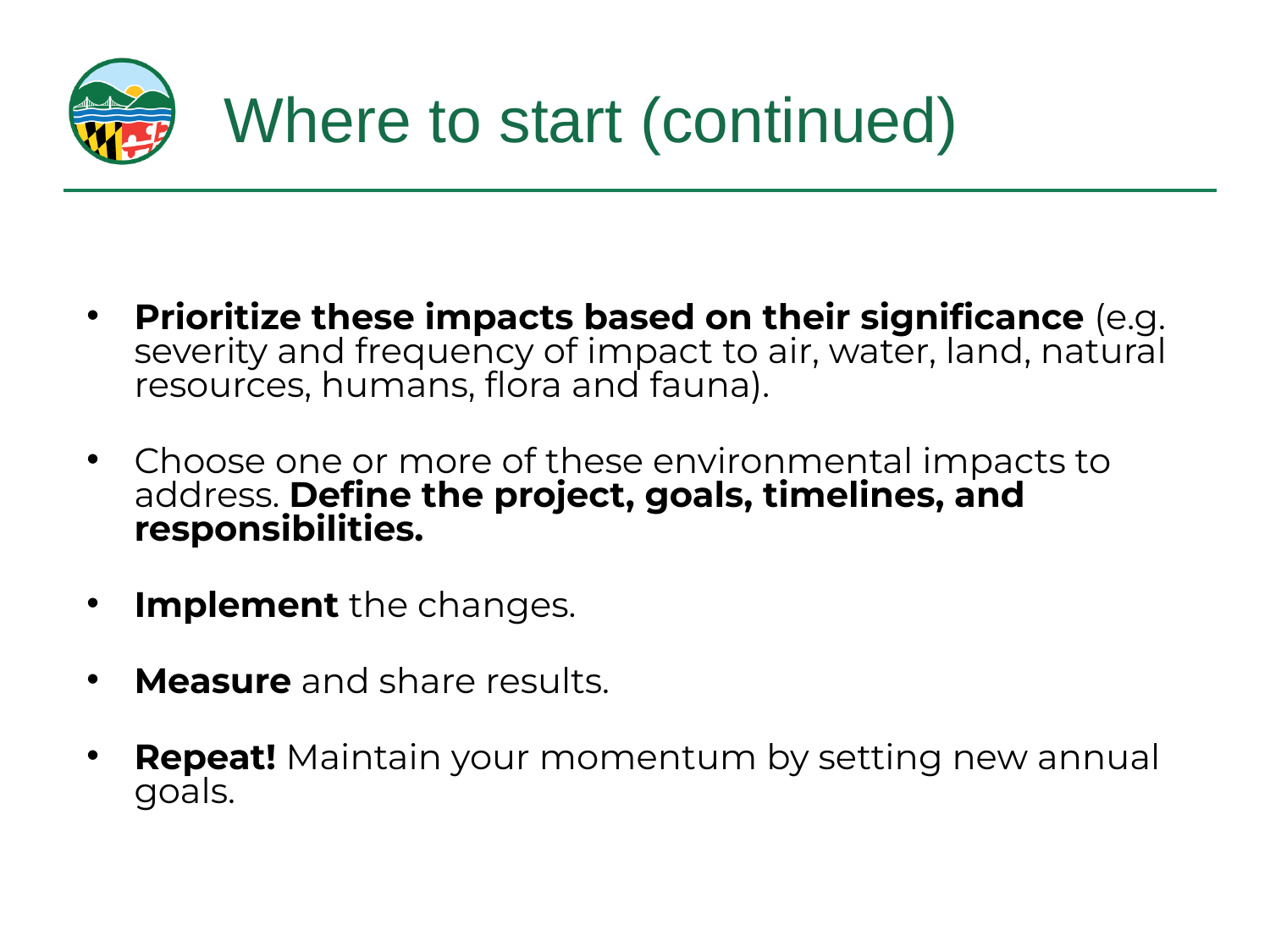

# Where to start (continued)
Prioritize these impacts based on their significance (e.g. severity and frequency of impact to air, water, land, natural resources, humans, flora and fauna).​
Choose one or more of these environmental impacts to address. Define the project, goals, timelines, and responsibilities.
Implement the changes.
Measure and share results.
Repeat! Maintain your momentum by setting new annual goals.